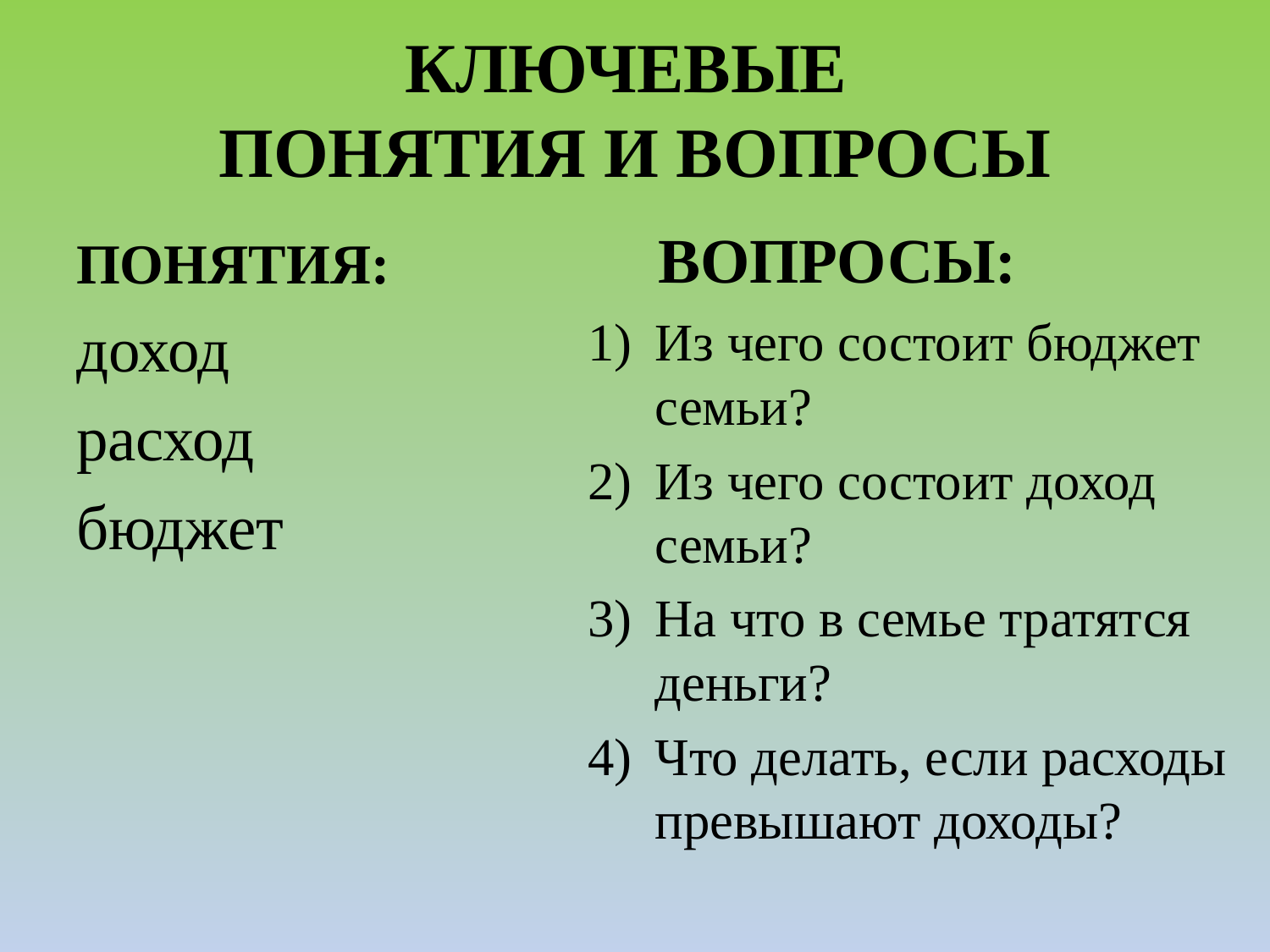

# КЛЮЧЕВЫЕ ПОНЯТИЯ И ВОПРОСЫ
ПОНЯТИЯ:
ВОПРОСЫ:
Из чего состоит бюджет семьи?
Из чего состоит доход семьи?
На что в семье тратятся деньги?
Что делать, если расходы превышают доходы?

доход
расход
бюджет